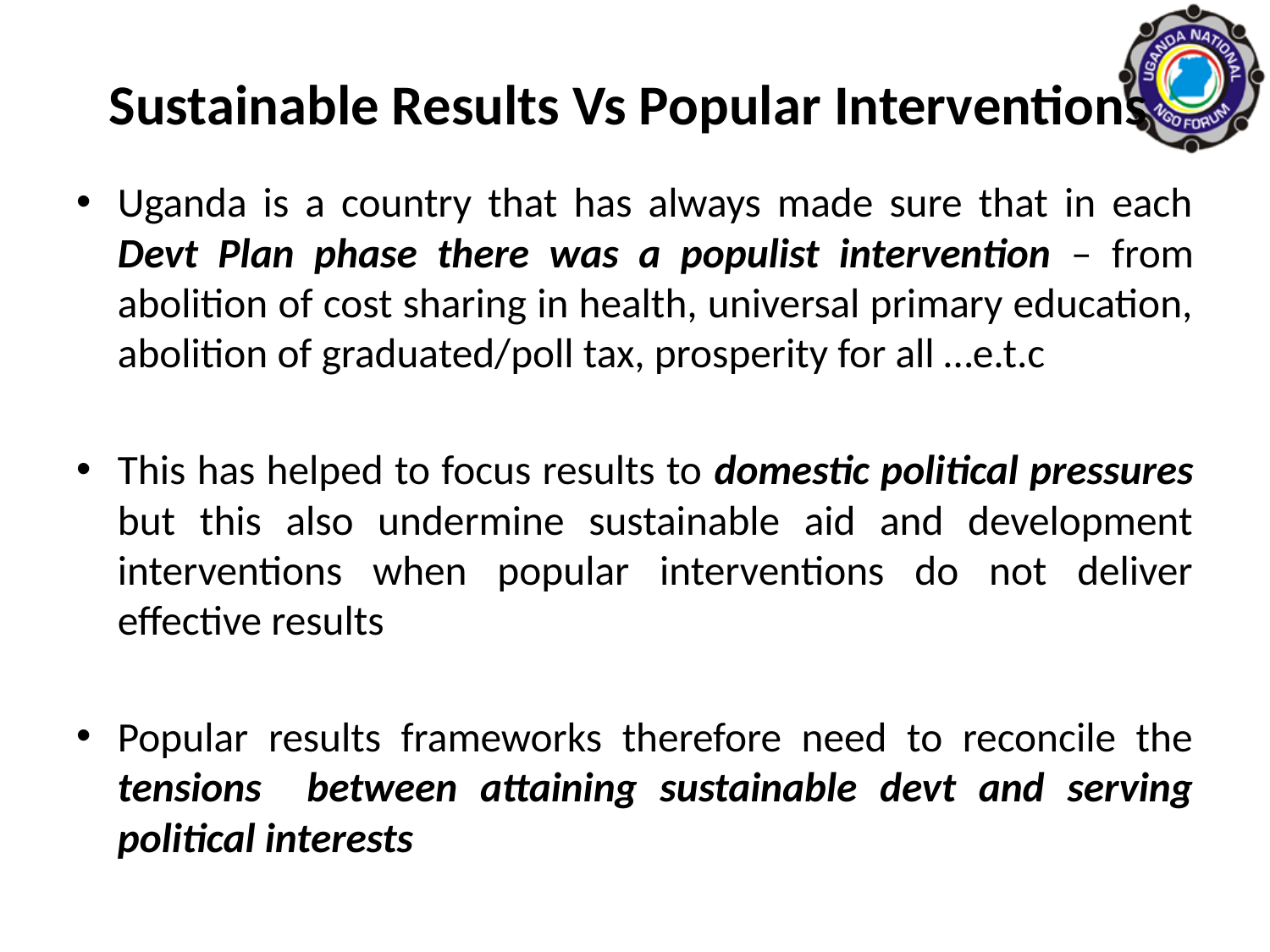

# Sustainable Results Vs Popular Interventions
Uganda is a country that has always made sure that in each Devt Plan phase there was a populist intervention – from abolition of cost sharing in health, universal primary education, abolition of graduated/poll tax, prosperity for all …e.t.c

This has helped to focus results to domestic political pressures but this also undermine sustainable aid and development interventions when popular interventions do not deliver effective results

Popular results frameworks therefore need to reconcile the tensions  between attaining sustainable devt and serving political interests